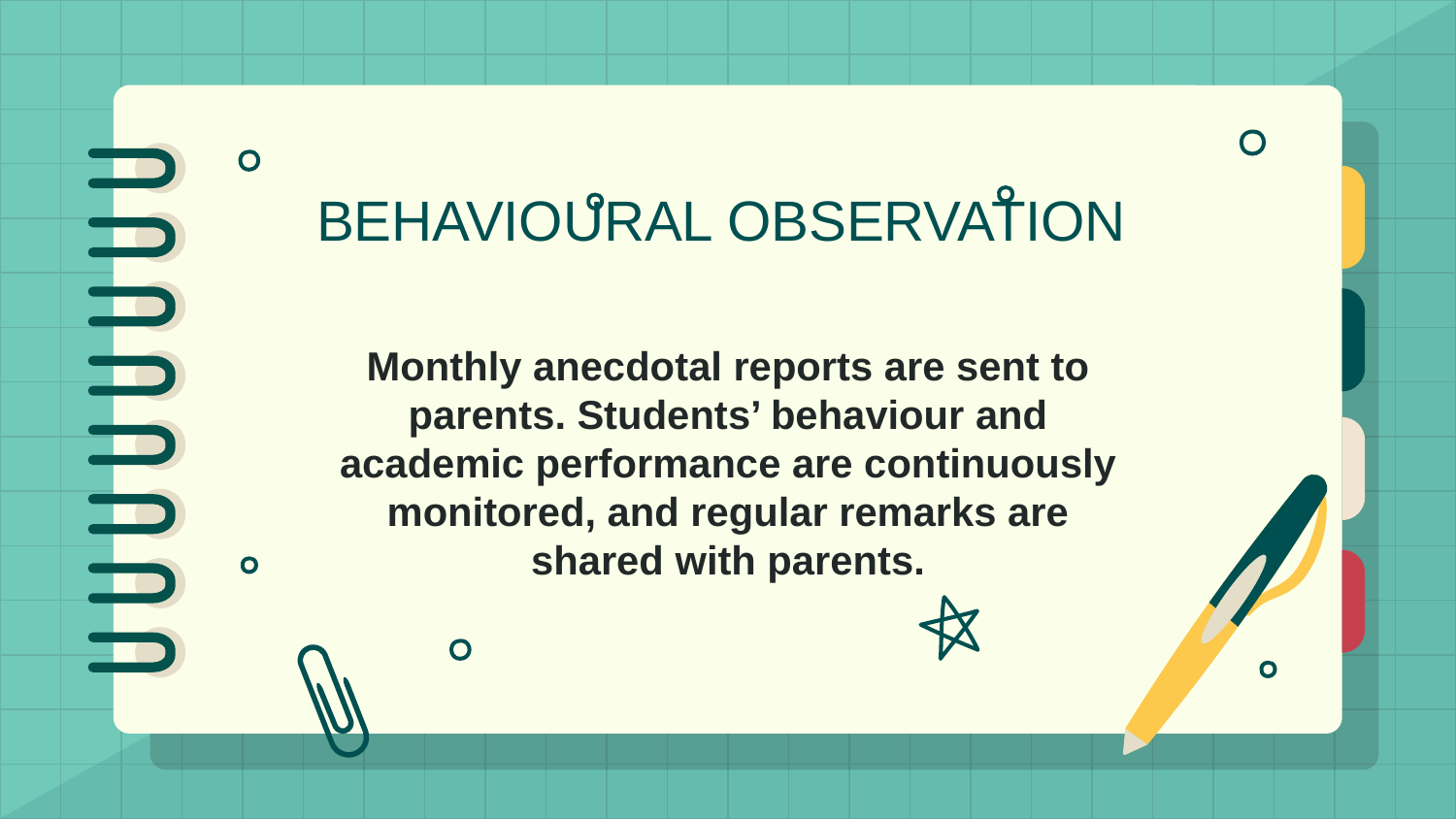

# BEHAVIOURAL OBSERVATION
Monthly anecdotal reports are sent to parents. Students’ behaviour and academic performance are continuously monitored, and regular remarks are shared with parents.